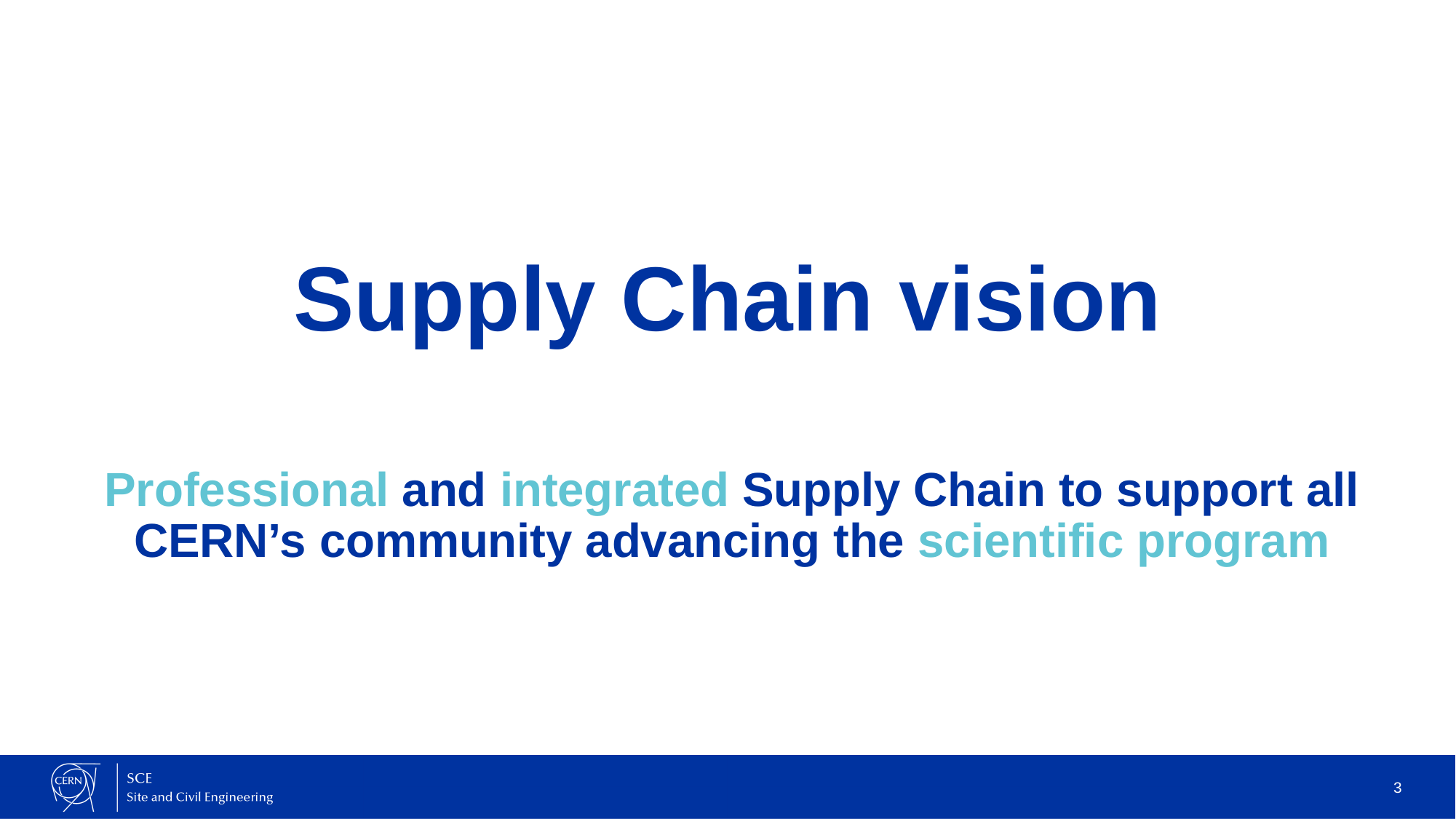

# Supply Chain vision

Professional and integrated Supply Chain to support all CERN’s community advancing the scientific program
3